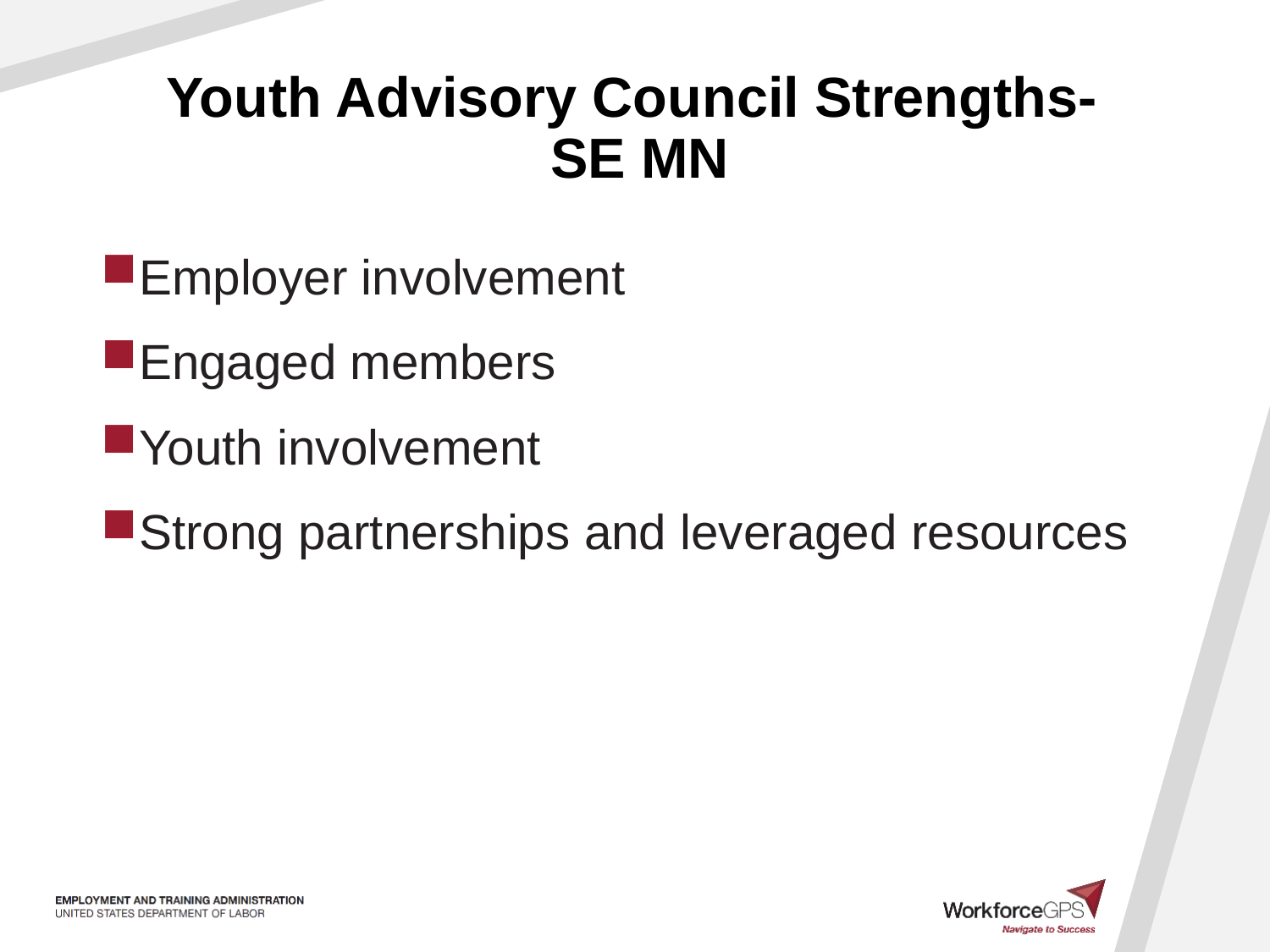

# Youth Advisory Council Strengths- SE MN
Employer involvement
Engaged members
Youth involvement
Strong partnerships and leveraged resources